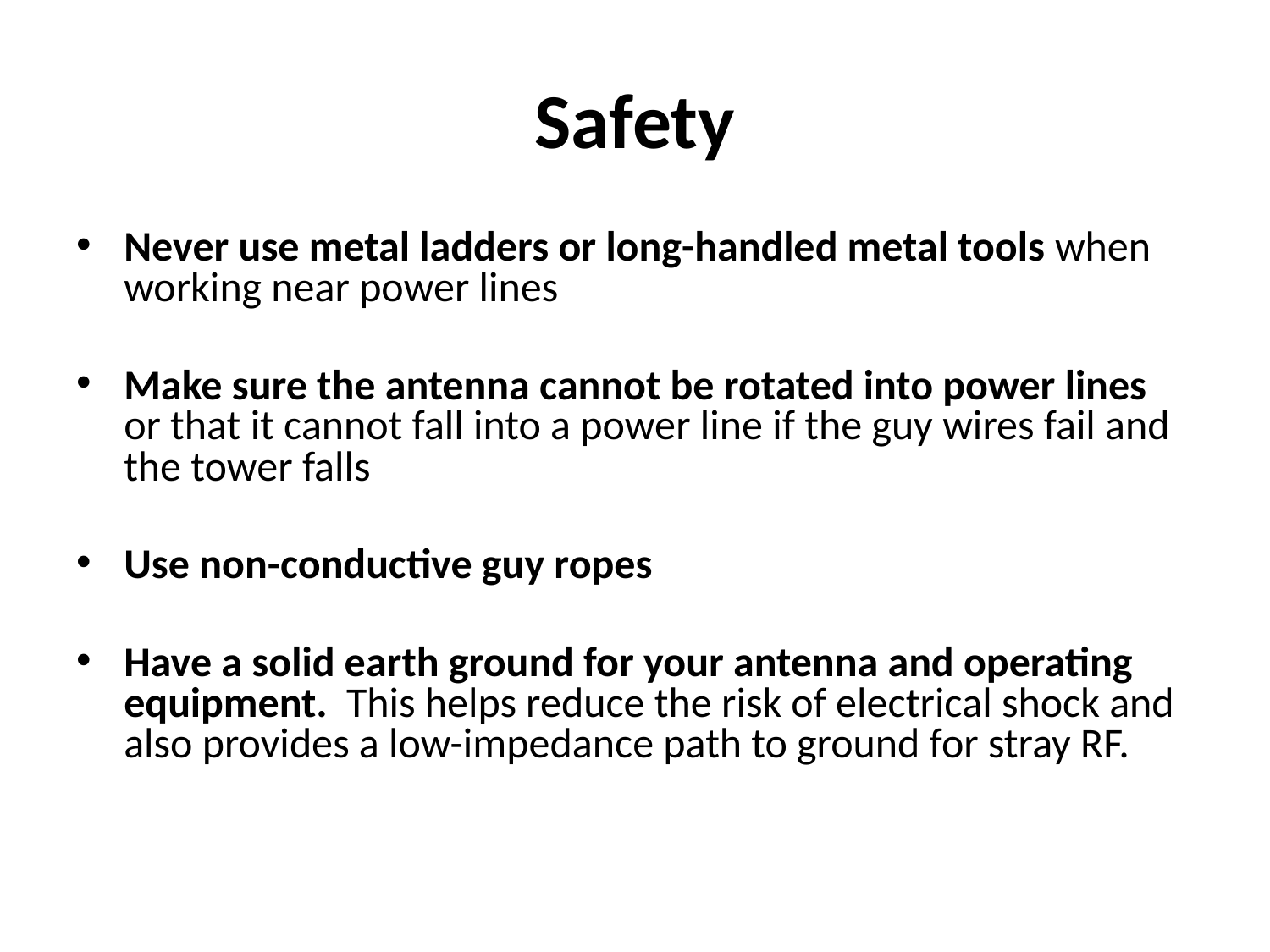

# Safety
Never use metal ladders or long-handled metal tools when working near power lines

Make sure the antenna cannot be rotated into power lines or that it cannot fall into a power line if the guy wires fail and the tower falls

Use non-conductive guy ropes

Have a solid earth ground for your antenna and operating equipment.  This helps reduce the risk of electrical shock and also provides a low-impedance path to ground for stray RF.